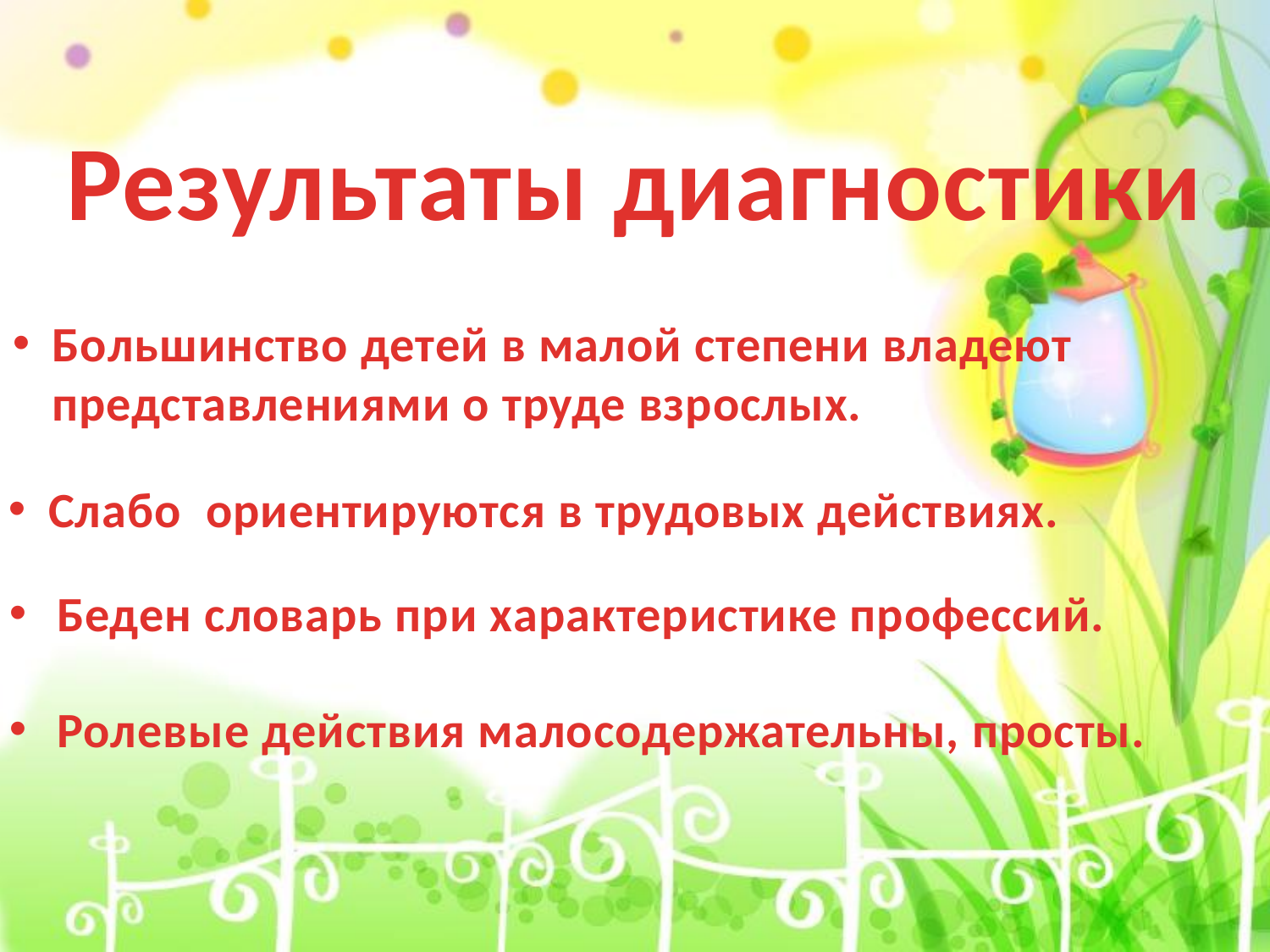

Результаты диагностики
Большинство детей в малой степени владеют представлениями о труде взрослых.
Слабо  ориентируются в трудовых действиях.
Беден словарь при характеристике профессий.
Ролевые действия малосодержательны, просты.